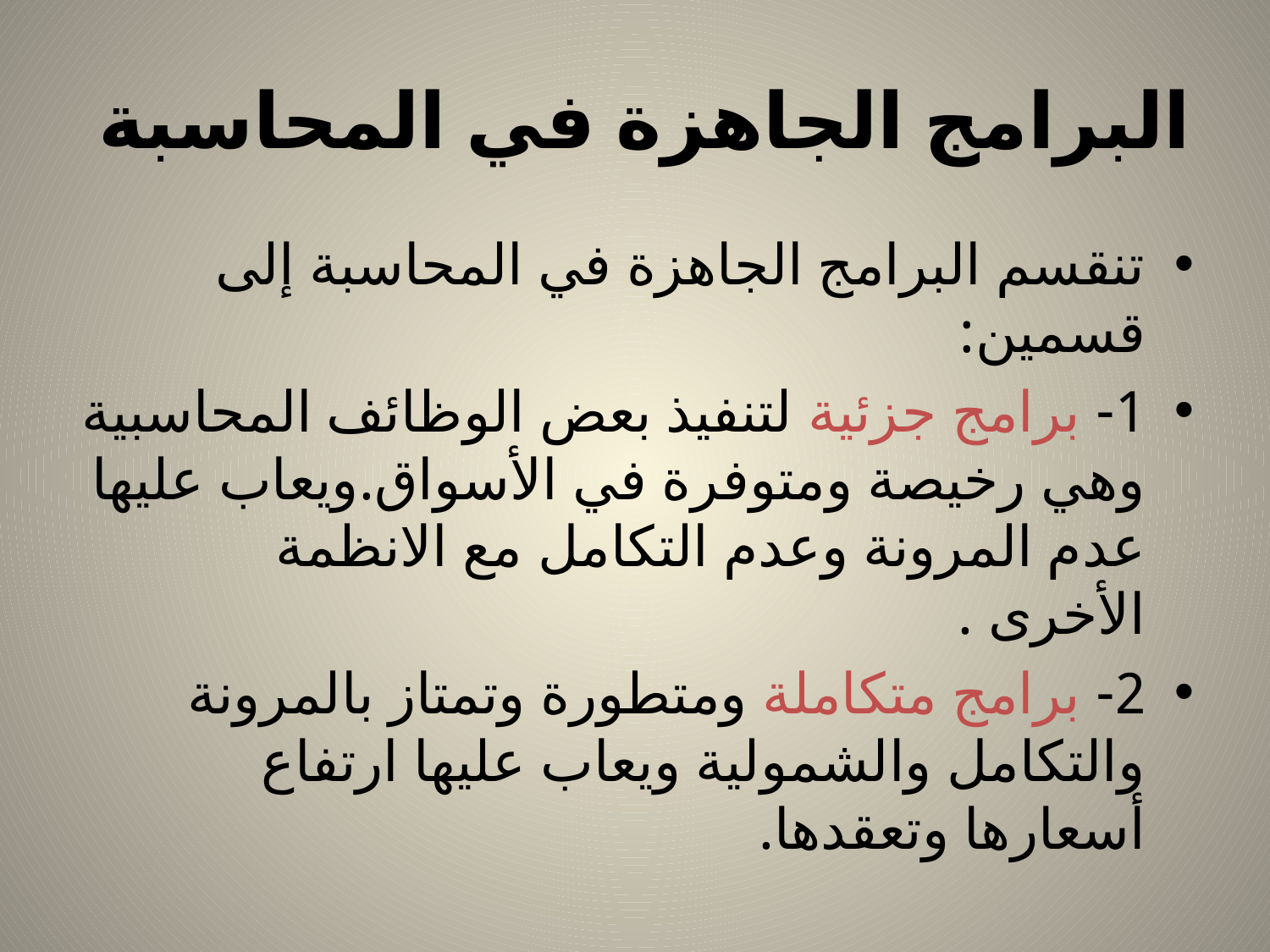

# البرامج الجاهزة في المحاسبة
تنقسم البرامج الجاهزة في المحاسبة إلى قسمين:
1- برامج جزئية لتنفيذ بعض الوظائف المحاسبية وهي رخيصة ومتوفرة في الأسواق.ويعاب عليها عدم المرونة وعدم التكامل مع الانظمة الأخرى .
2- برامج متكاملة ومتطورة وتمتاز بالمرونة والتكامل والشمولية ويعاب عليها ارتفاع أسعارها وتعقدها.